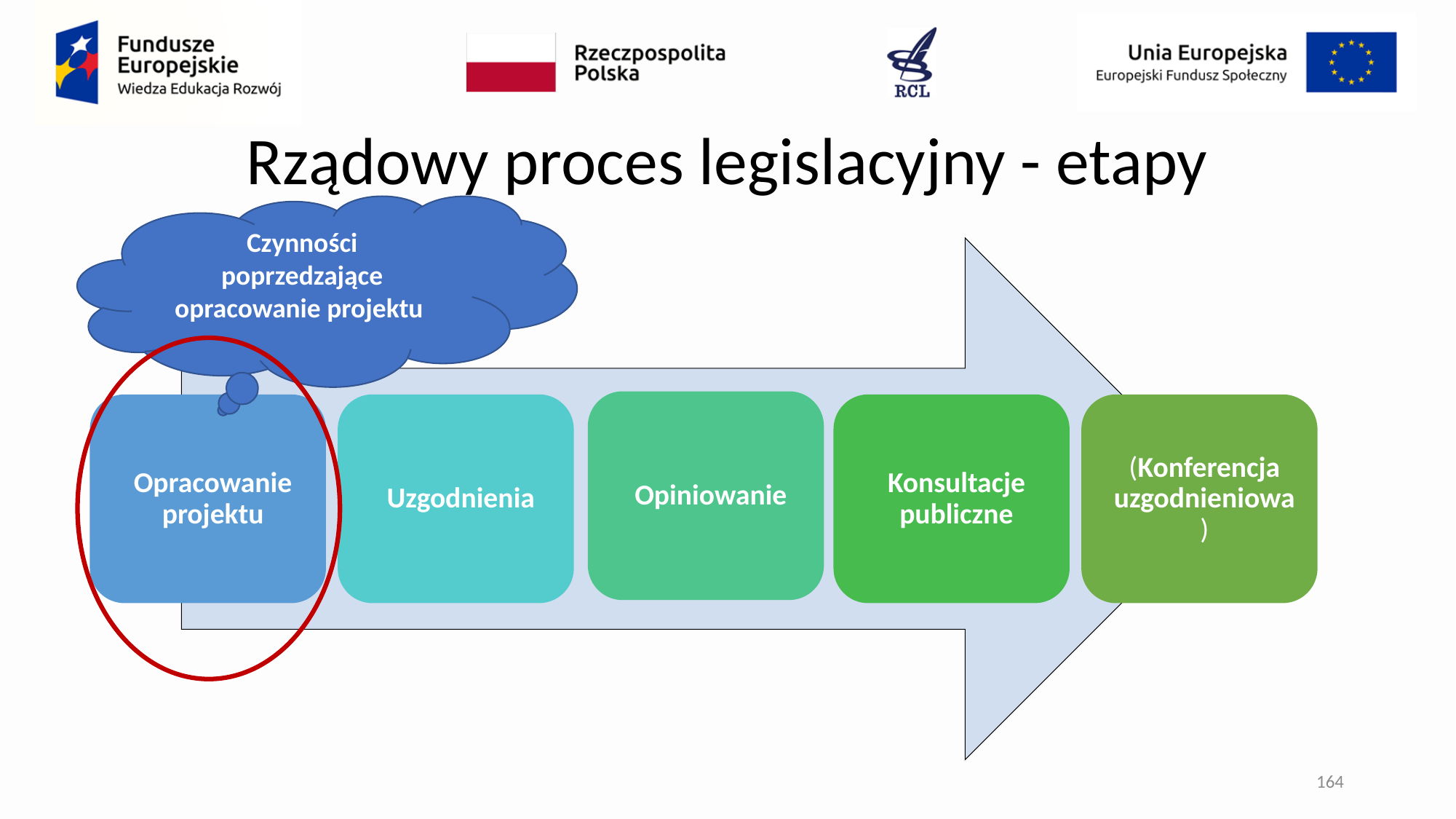

# Rządowy proces legislacyjny - etapy

Czynności poprzedzające opracowanie projektu
Opracowanie projektu
Uzgodnienia
Opiniowanie
Konsultacje publiczne
(Konferencja uzgodnieniowa)

164